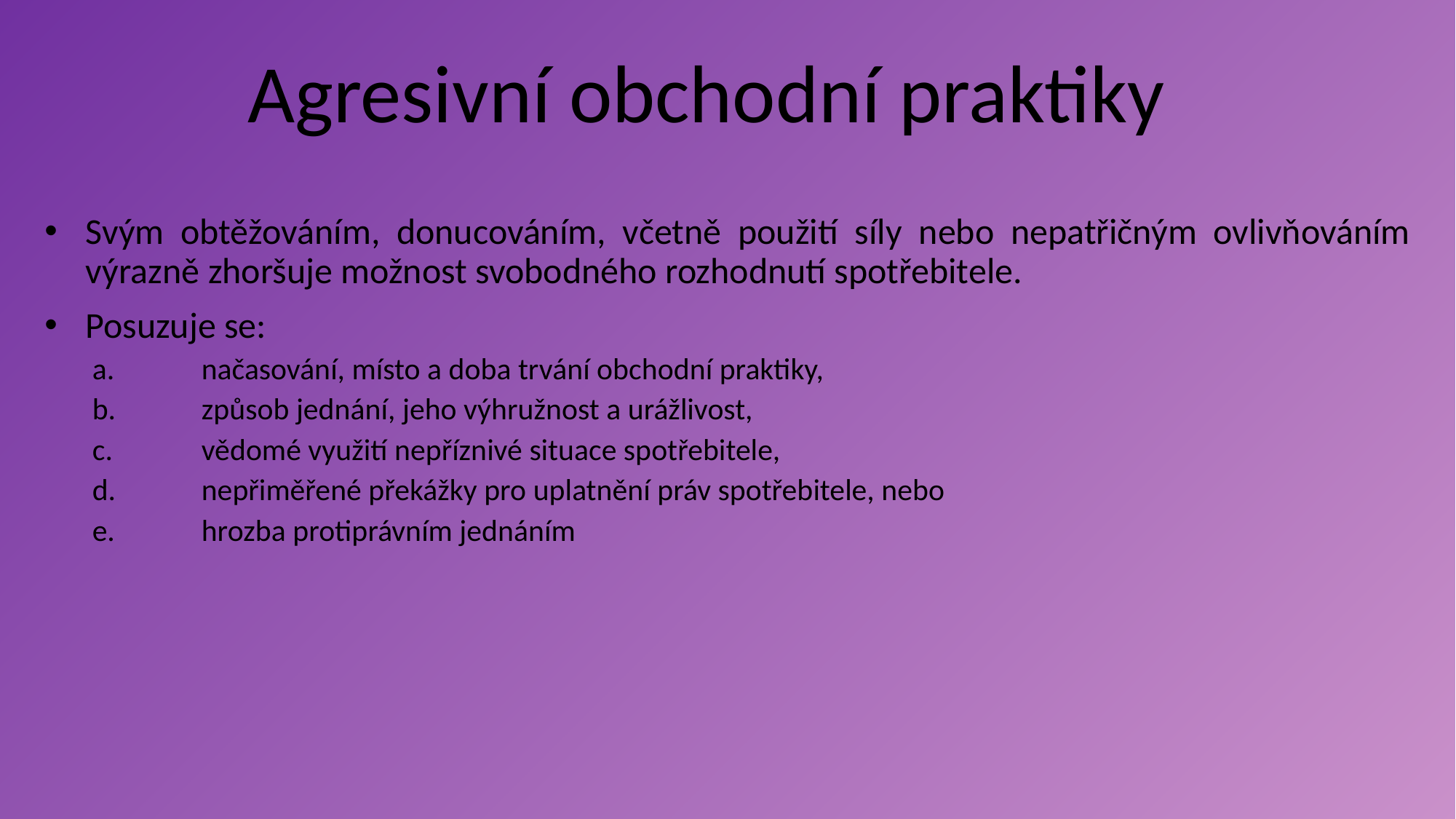

# Agresivní obchodní praktiky
Svým obtěžováním, donucováním, včetně použití síly nebo nepatřičným ovlivňováním výrazně zhoršuje možnost svobodného rozhodnutí spotřebitele.
Posuzuje se:
a.	načasování, místo a doba trvání obchodní praktiky,
b.	způsob jednání, jeho výhružnost a urážlivost,
c.	vědomé využití nepříznivé situace spotřebitele,
d.	nepřiměřené překážky pro uplatnění práv spotřebitele, nebo
e.	hrozba protiprávním jednáním